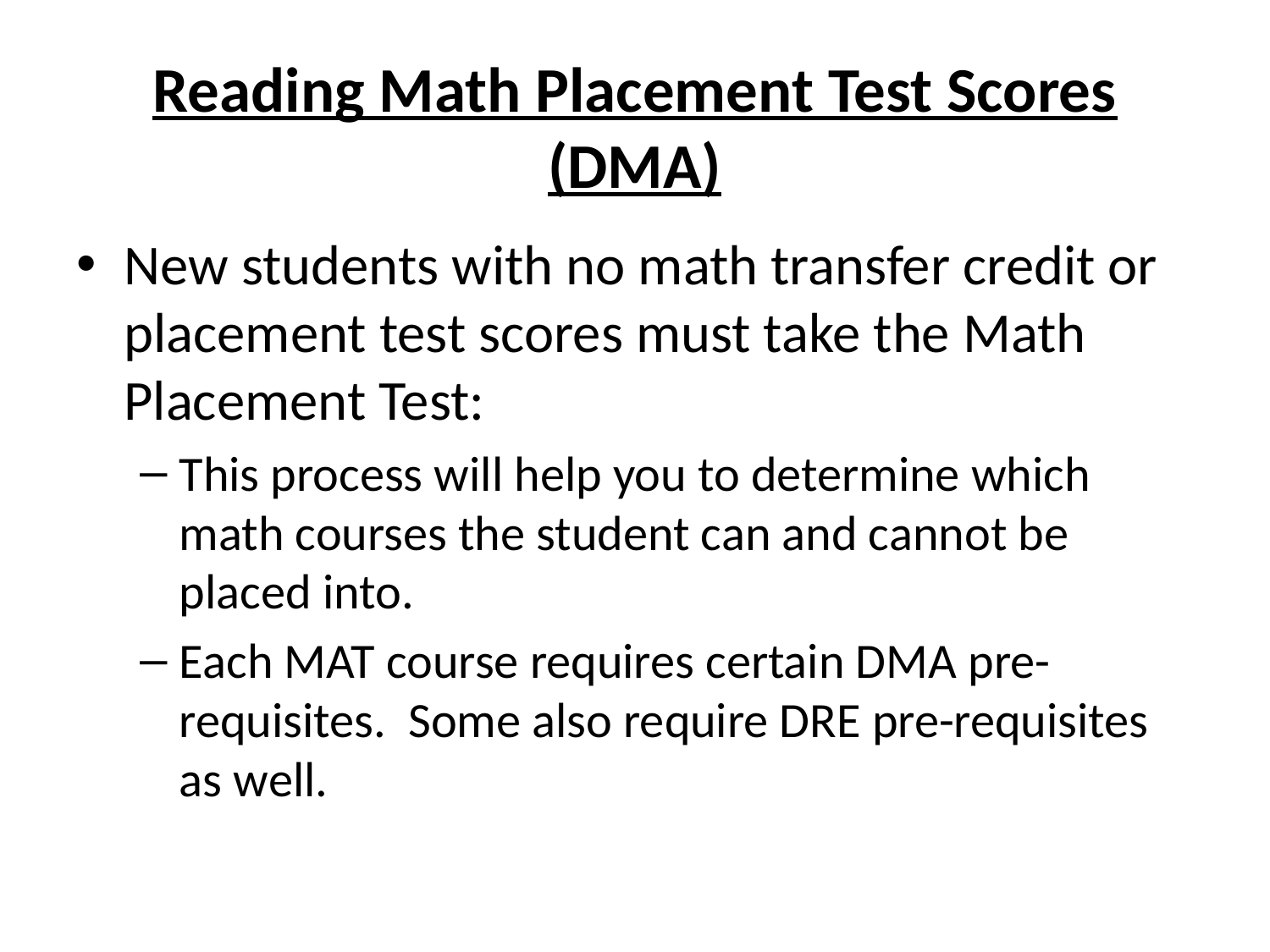

# Reading Math Placement Test Scores (DMA)
New students with no math transfer credit or placement test scores must take the Math Placement Test:
This process will help you to determine which math courses the student can and cannot be placed into.
Each MAT course requires certain DMA pre-requisites.  Some also require DRE pre-requisites as well.